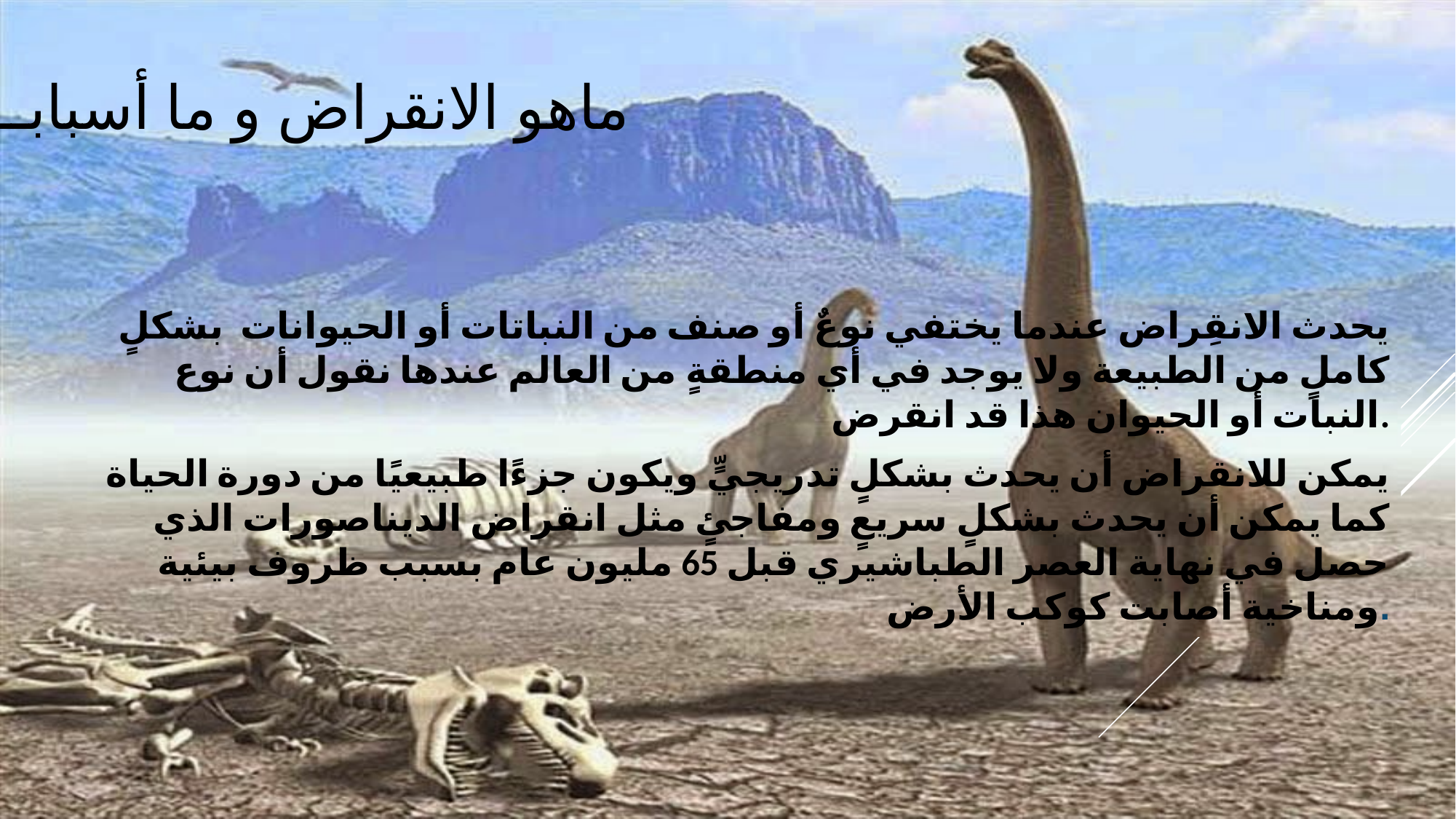

# ماهو الانقراض و ما أسبابــه؟

يحدث الانقِراض عندما يختفي نوعٌ أو صنف من النباتات أو الحيوانات  بشكلٍ كاملٍ من الطبيعة ولا يوجد في أي منطقةٍ من العالم عندها نقول أن نوع النبات أو الحيوان هذا قد انقرض.
يمكن للانقراض أن يحدث بشكلٍ تدريجيٍّ ويكون جزءًا طبيعيًا من دورة الحياة كما يمكن أن يحدث بشكلٍ سريعٍ ومفاجئٍ مثل انقراض الديناصورات الذي حصل في نهاية العصر الطباشيري قبل 65 مليون عام بسبب ظروف بيئية ومناخية أصابت كوكب الأرض.